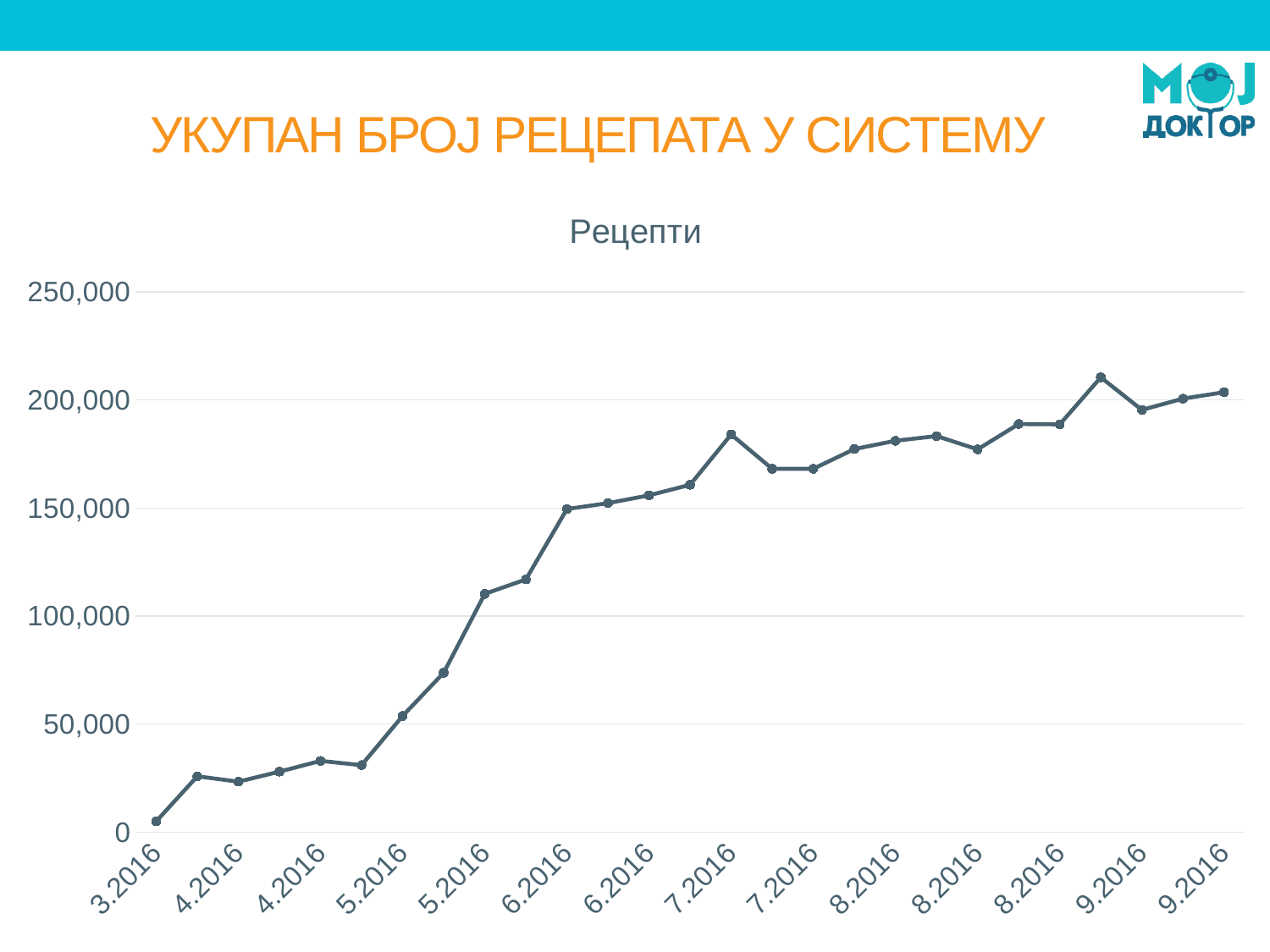

# УКУПАН БРОЈ РЕЦЕПАТА У СИСТЕМУ

### Chart: Рецепти

| Category |  |
|---|---|
| 3.2016 | 4998.0 |
| 4.2016 | 25852.0 |
| 4.2016 | 23362.0 |
| 4.2016 | 28024.0 |
| 4.2016 | 32973.0 |
| 5.2016 | 31030.0 |
| 5.2016 | 53798.0 |
| 5.2016 | 73779.0 |
| 5.2016 | 110252.0 |
| 5.2016 | 116951.0 |
| 6.2016 | 149544.0 |
| 6.2016 | 152281.0 |
| 6.2016 | 155889.0 |
| 6.2016 | 160764.0 |
| 7.2016 | 184032.0 |
| 7.2016 | 168140.0 |
| 7.2016 | 168163.0 |
| 7.2016 | 177292.0 |
| 8.2016 | 181119.0 |
| 8.2016 | 183300.0 |
| 8.2016 | 177143.0 |
| 8.2016 | 188875.0 |
| 8.2016 | 188725.0 |
| 9.2016 | 210465.0 |
| 9.2016 | 195427.0 |
| 9.2016 | 200613.0 |
| 9.2016 | 203591.0 |